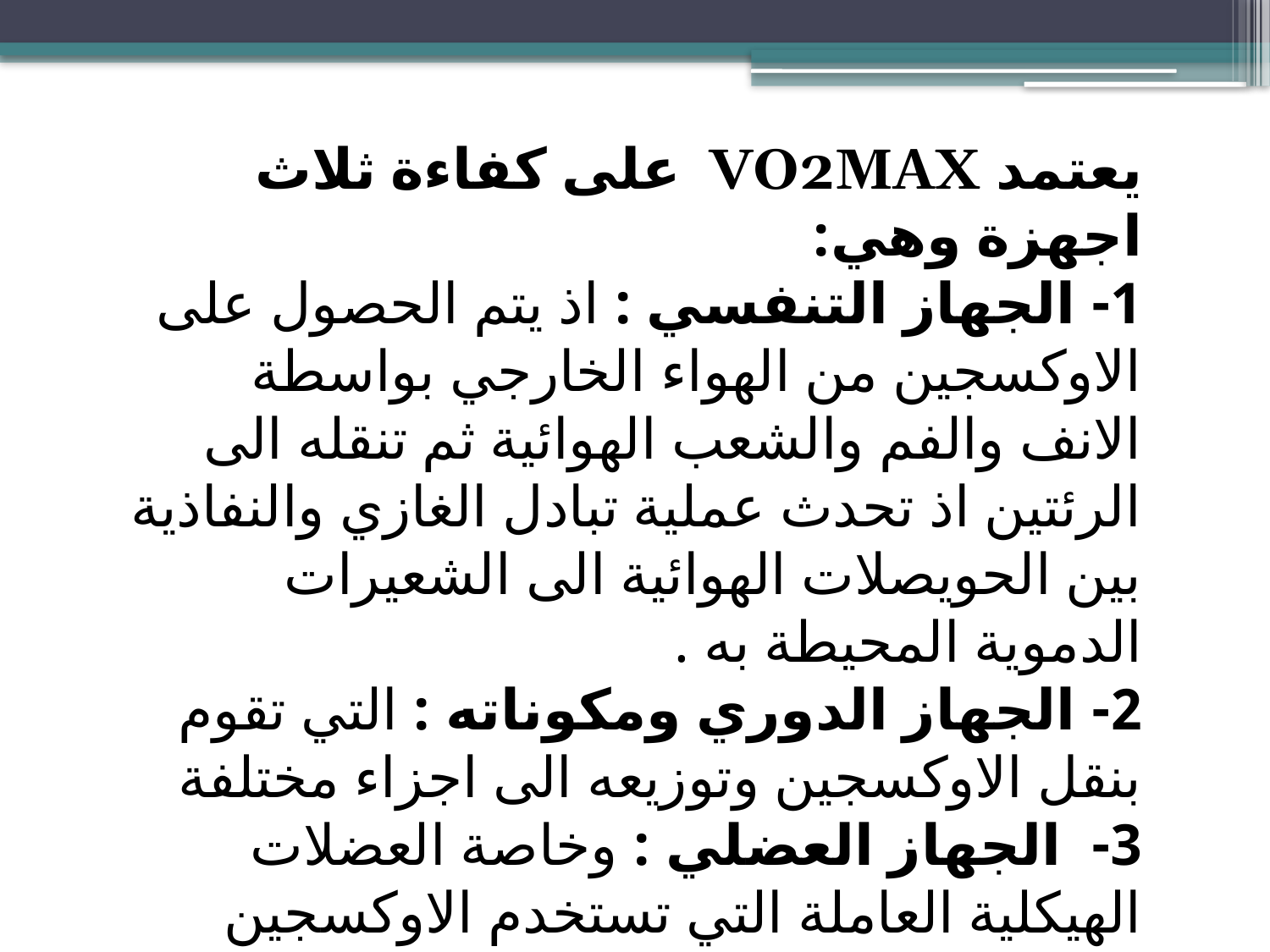

يعتمد VO2MAX  على كفاءة ثلاث اجهزة وهي:
1- الجهاز التنفسي : اذ يتم الحصول على الاوكسجين من الهواء الخارجي بواسطة الانف والفم والشعب الهوائية ثم تنقله الى الرئتين اذ تحدث عملية تبادل الغازي والنفاذية بين الحويصلات الهوائية الى الشعيرات الدموية المحيطة به .
2- الجهاز الدوري ومكوناته : التي تقوم بنقل الاوكسجين وتوزيعه الى اجزاء مختلفة
3-  الجهاز العضلي : وخاصة العضلات الهيكلية العاملة التي تستخدم الاوكسجين لتحصل على الطاقة .